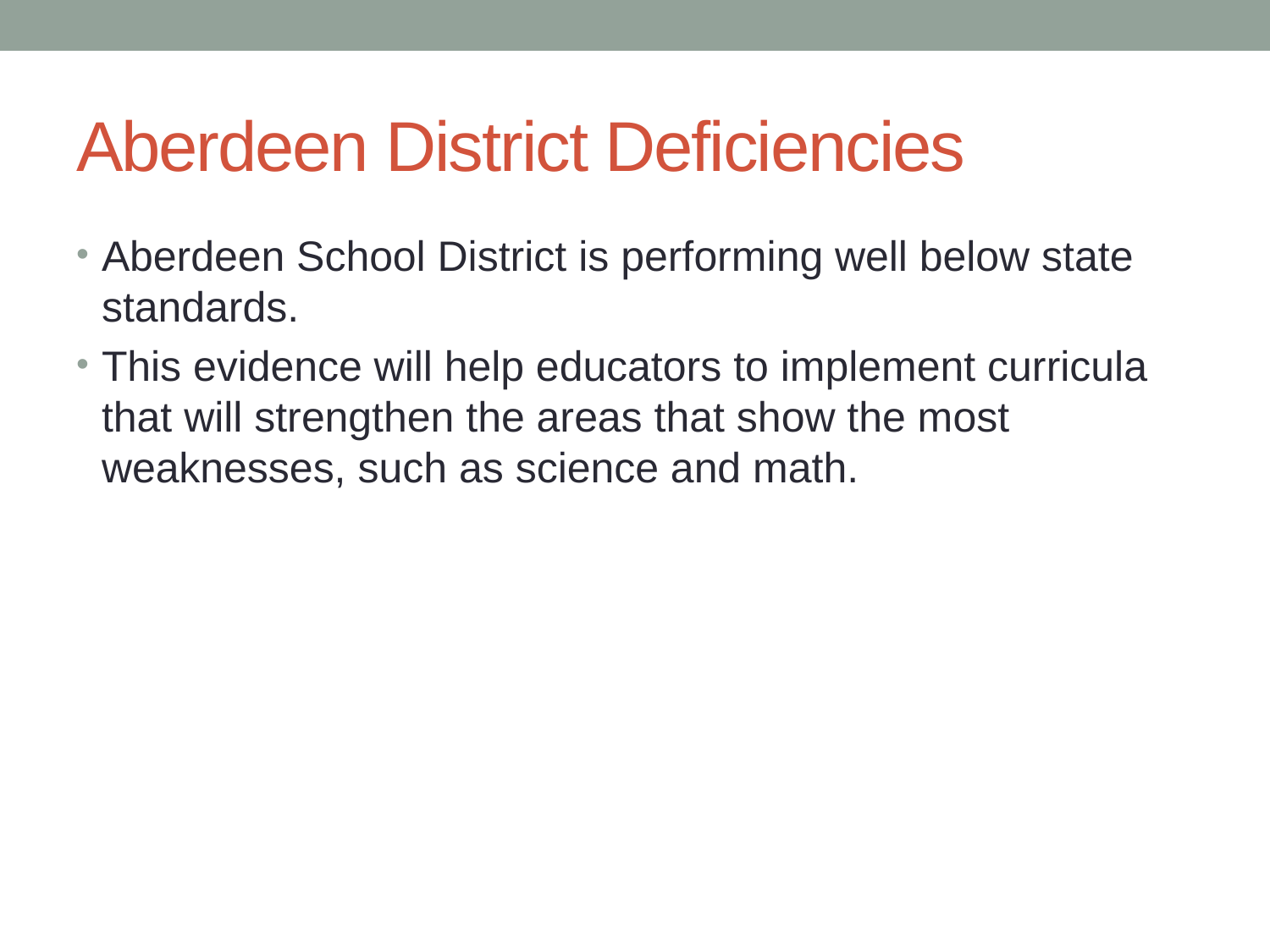

# Aberdeen District Deficiencies
Aberdeen School District is performing well below state standards.
This evidence will help educators to implement curricula that will strengthen the areas that show the most weaknesses, such as science and math.